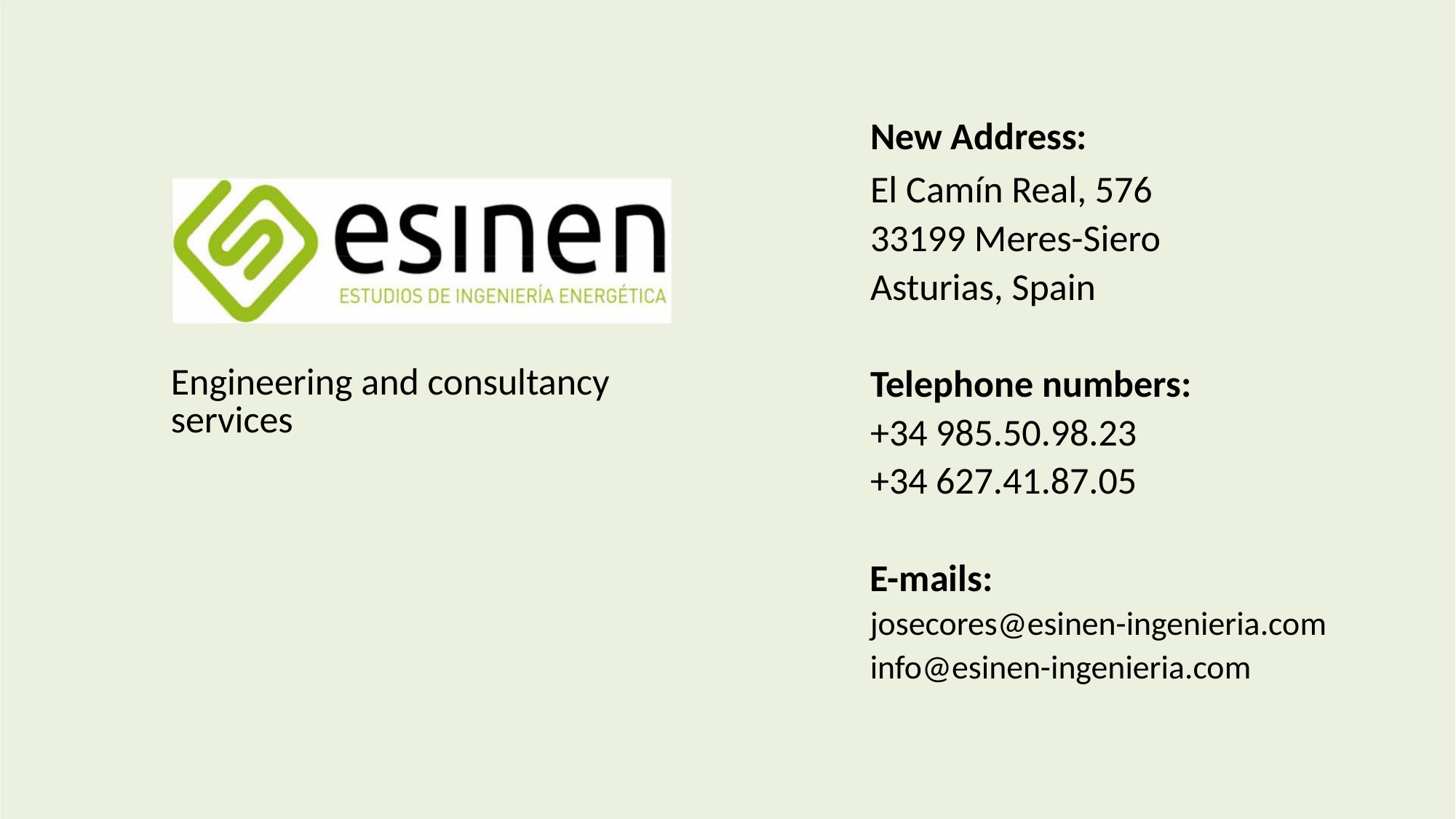

New Address:
El Camín Real, 576
33199 Meres-Siero
Asturias, Spain
Engineering and consultancy services
Telephone numbers:
+34 985.50.98.23
+34 627.41.87.05
E-mails:
josecores@esinen-ingenieria.com
info@esinen-ingenieria.com